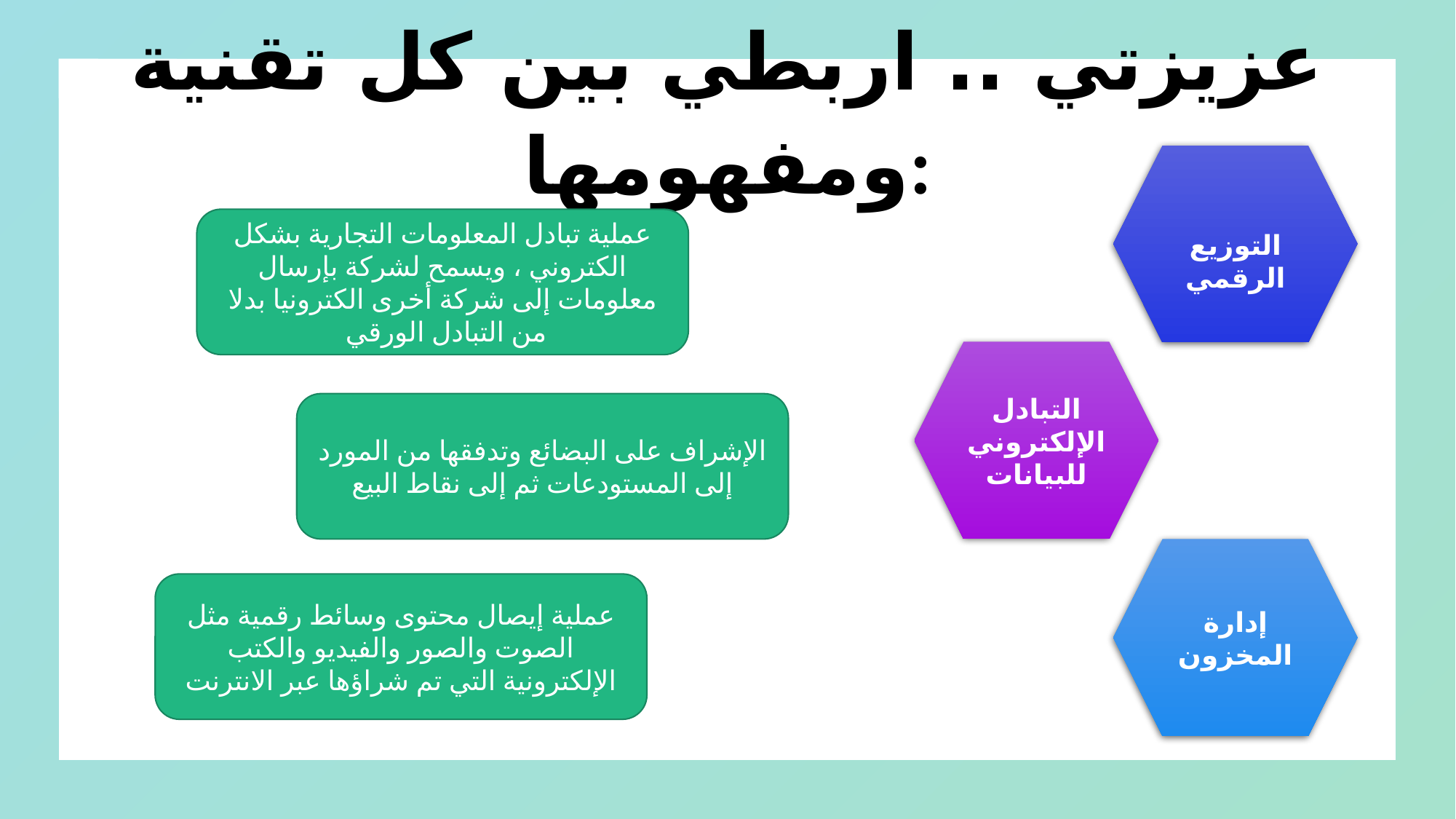

# عزيزتي .. اربطي بين كل تقنية ومفهومها:

التوزيع الرقمي
عملية تبادل المعلومات التجارية بشكل الكتروني ، ويسمح لشركة بإرسال معلومات إلى شركة أخرى الكترونيا بدلا من التبادل الورقي
التبادل الإلكتروني للبيانات
الإشراف على البضائع وتدفقها من المورد إلى المستودعات ثم إلى نقاط البيع
إدارة المخزون
عملية إيصال محتوى وسائط رقمية مثل الصوت والصور والفيديو والكتب الإلكترونية التي تم شراؤها عبر الانترنت